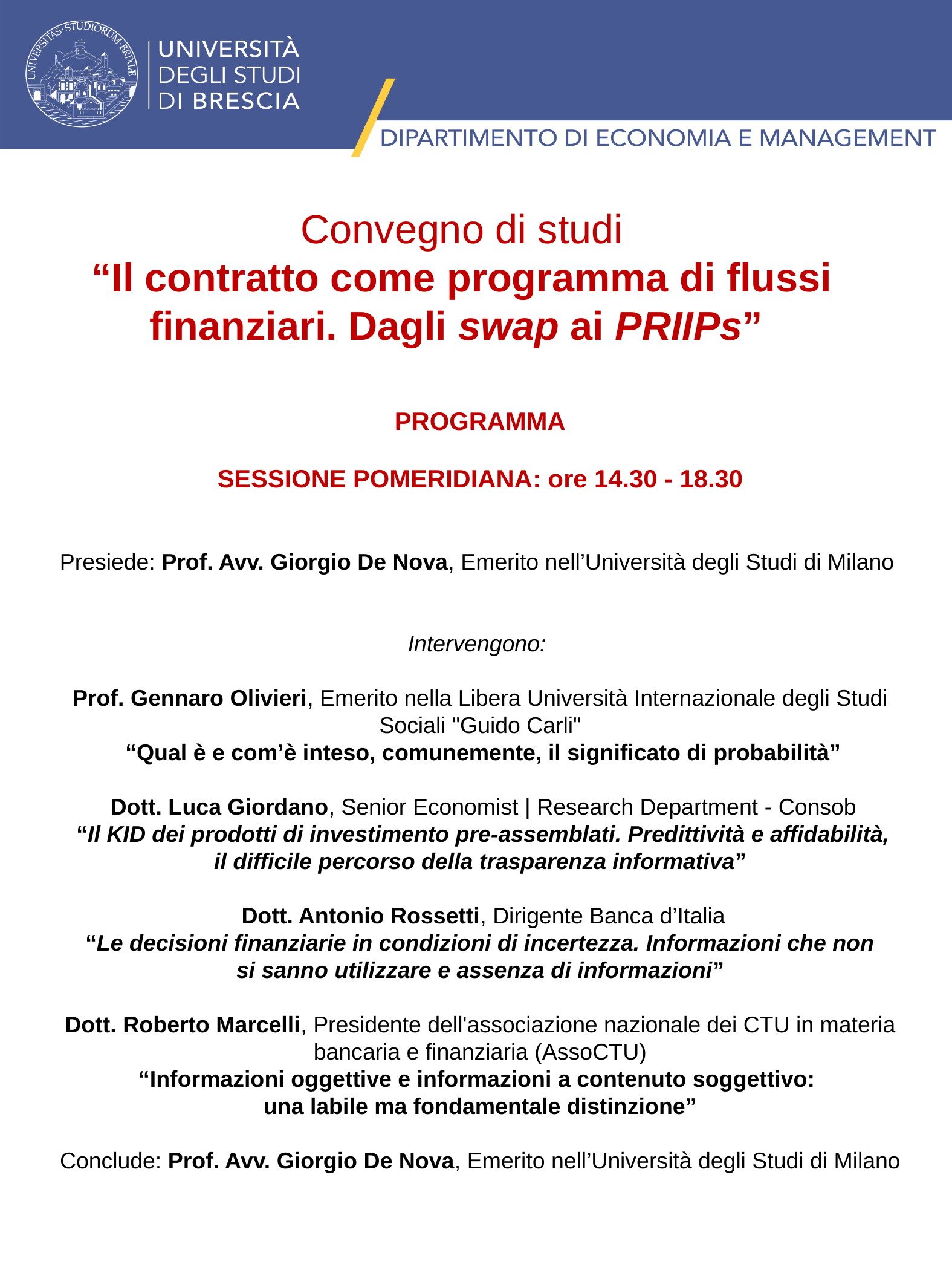

Convegno di studi
“Il contratto come programma di flussi finanziari. Dagli swap ai PRIIPs”
PROGRAMMA

Sessione pomeridiana: ore 14.30 - 18.30

Presiede: Prof. Avv. Giorgio De Nova, Emerito nell’Università degli Studi di Milano

Intervengono:

Prof. Gennaro Olivieri, Emerito nella Libera Università Internazionale degli Studi Sociali "Guido Carli"
 “Qual è e com’è inteso, comunemente, il significato di probabilità”

 Dott. Luca Giordano, Senior Economist | Research Department - Consob
 “Il KID dei prodotti di investimento pre-assemblati. Predittività e affidabilità,
il difficile percorso della trasparenza informativa”

 Dott. Antonio Rossetti, Dirigente Banca d’Italia
“Le decisioni finanziarie in condizioni di incertezza. Informazioni che non
si sanno utilizzare e assenza di informazioni”

Dott. Roberto Marcelli, Presidente dell'associazione nazionale dei CTU in materia bancaria e finanziaria (AssoCTU)
“Informazioni oggettive e informazioni a contenuto soggettivo:
una labile ma fondamentale distinzione”

 Conclude: Prof. Avv. Giorgio De Nova, Emerito nell’Università degli Studi di Milano